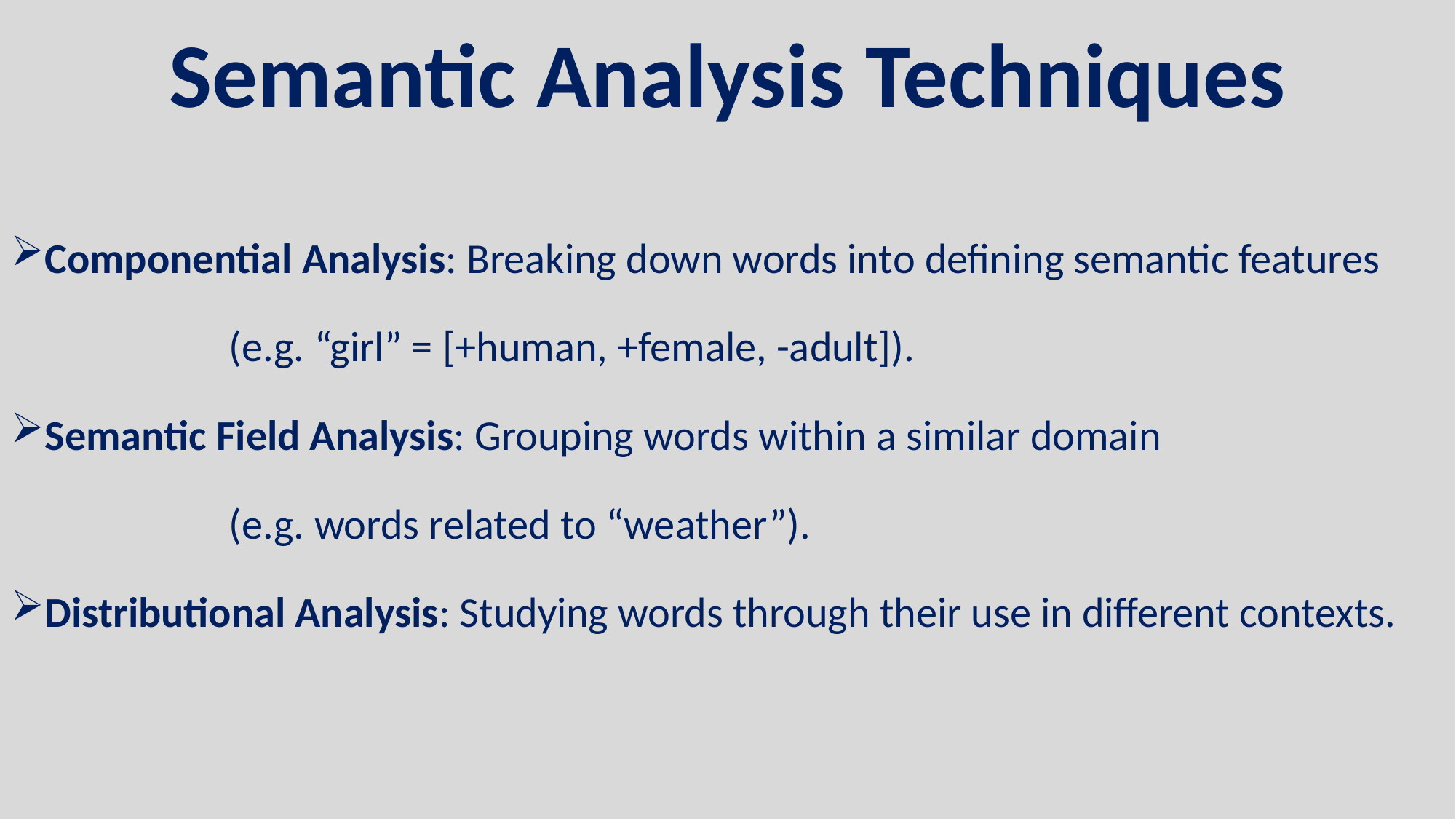

Semantic Analysis Techniques
Componential Analysis: Breaking down words into defining semantic features
		(e.g. “girl” = [+human, +female, -adult]).
Semantic Field Analysis: Grouping words within a similar domain
		(e.g. words related to “weather”).
Distributional Analysis: Studying words through their use in different contexts.